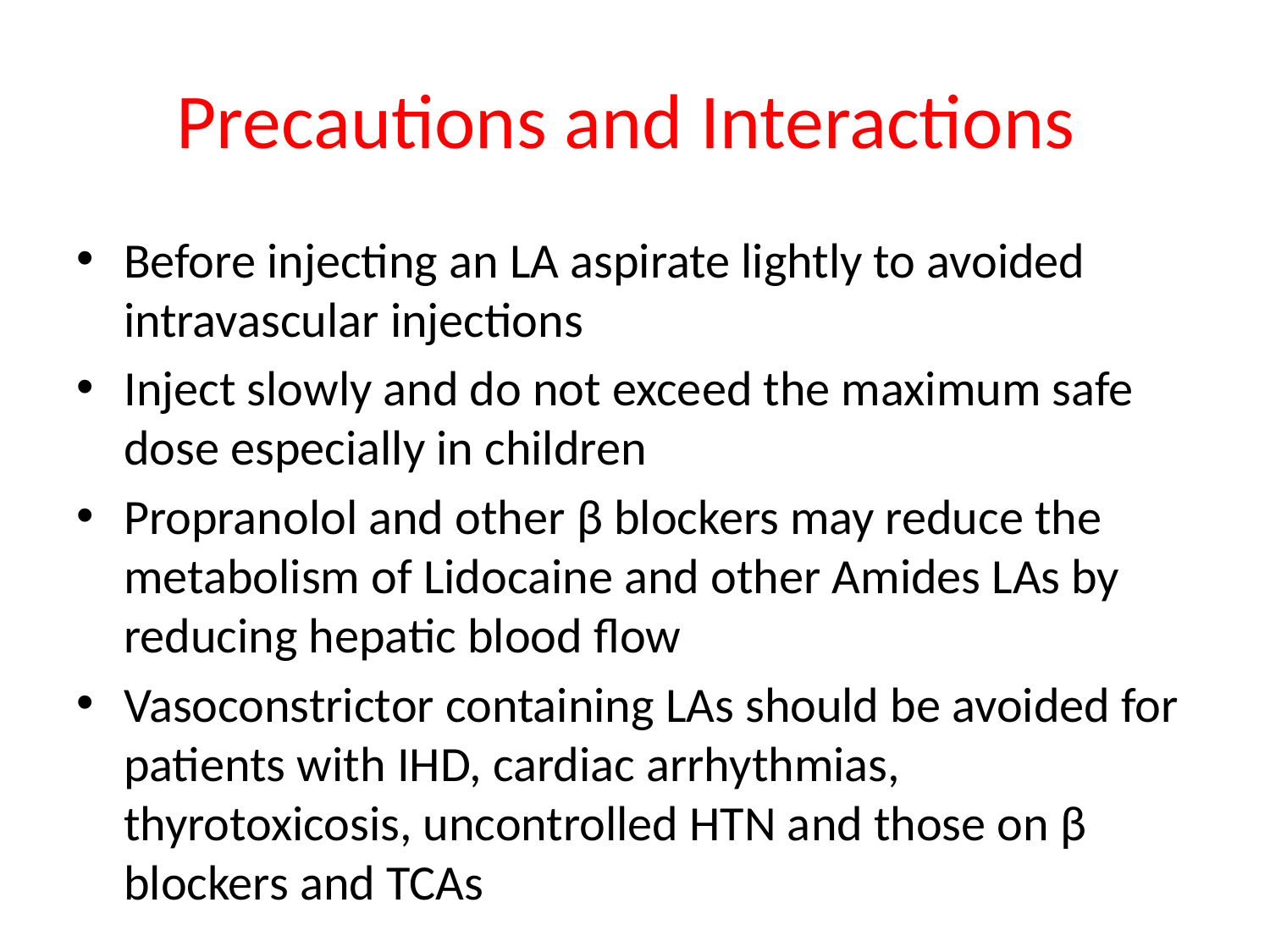

# Precautions and Interactions
Before injecting an LA aspirate lightly to avoided intravascular injections
Inject slowly and do not exceed the maximum safe dose especially in children
Propranolol and other β blockers may reduce the metabolism of Lidocaine and other Amides LAs by reducing hepatic blood flow
Vasoconstrictor containing LAs should be avoided for patients with IHD, cardiac arrhythmias, thyrotoxicosis, uncontrolled HTN and those on β blockers and TCAs